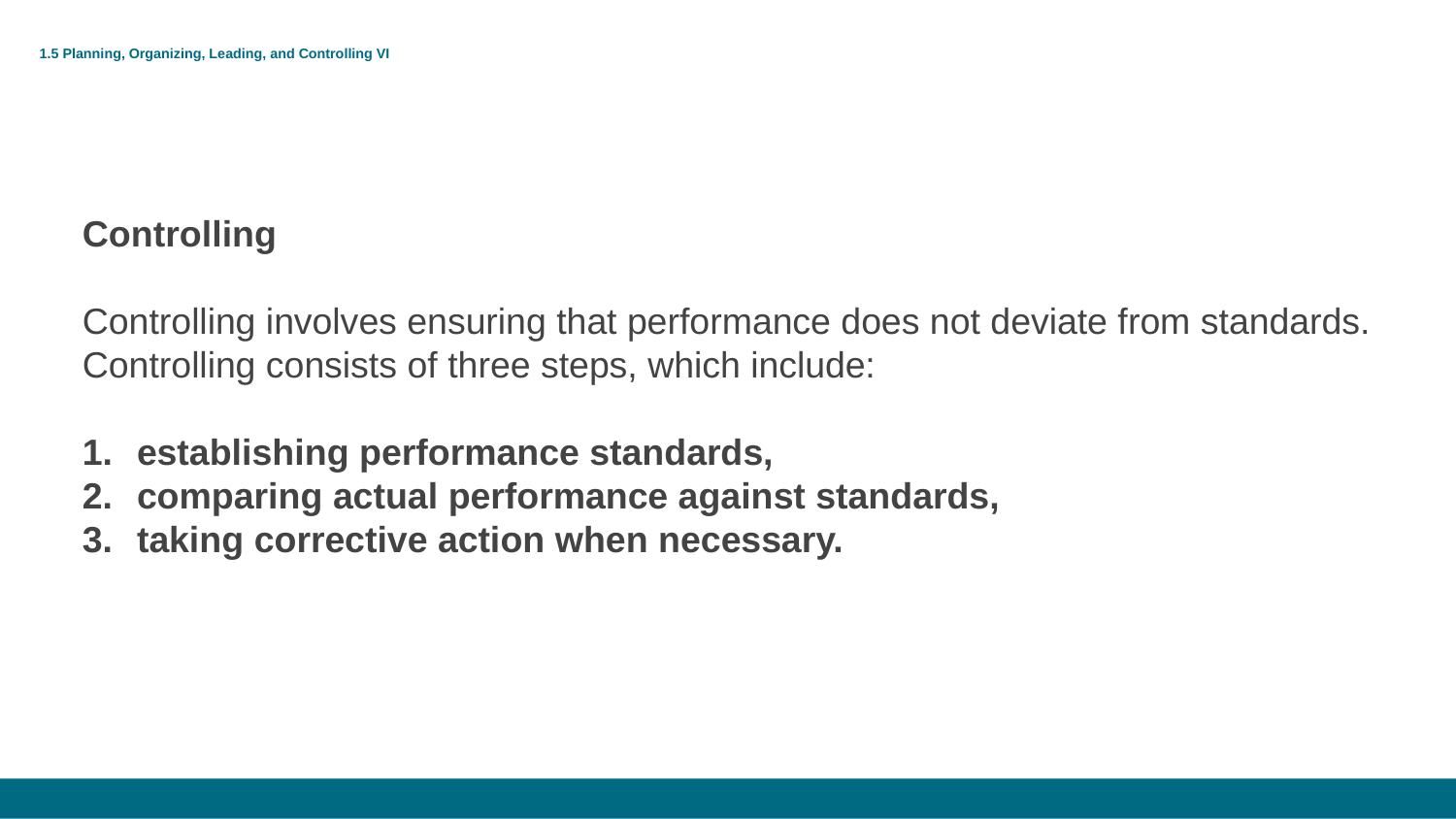

# 1.5 Planning, Organizing, Leading, and Controlling VI
Controlling

Controlling involves ensuring that performance does not deviate from standards. Controlling consists of three steps, which include:

establishing performance standards,
comparing actual performance against standards,
taking corrective action when necessary.